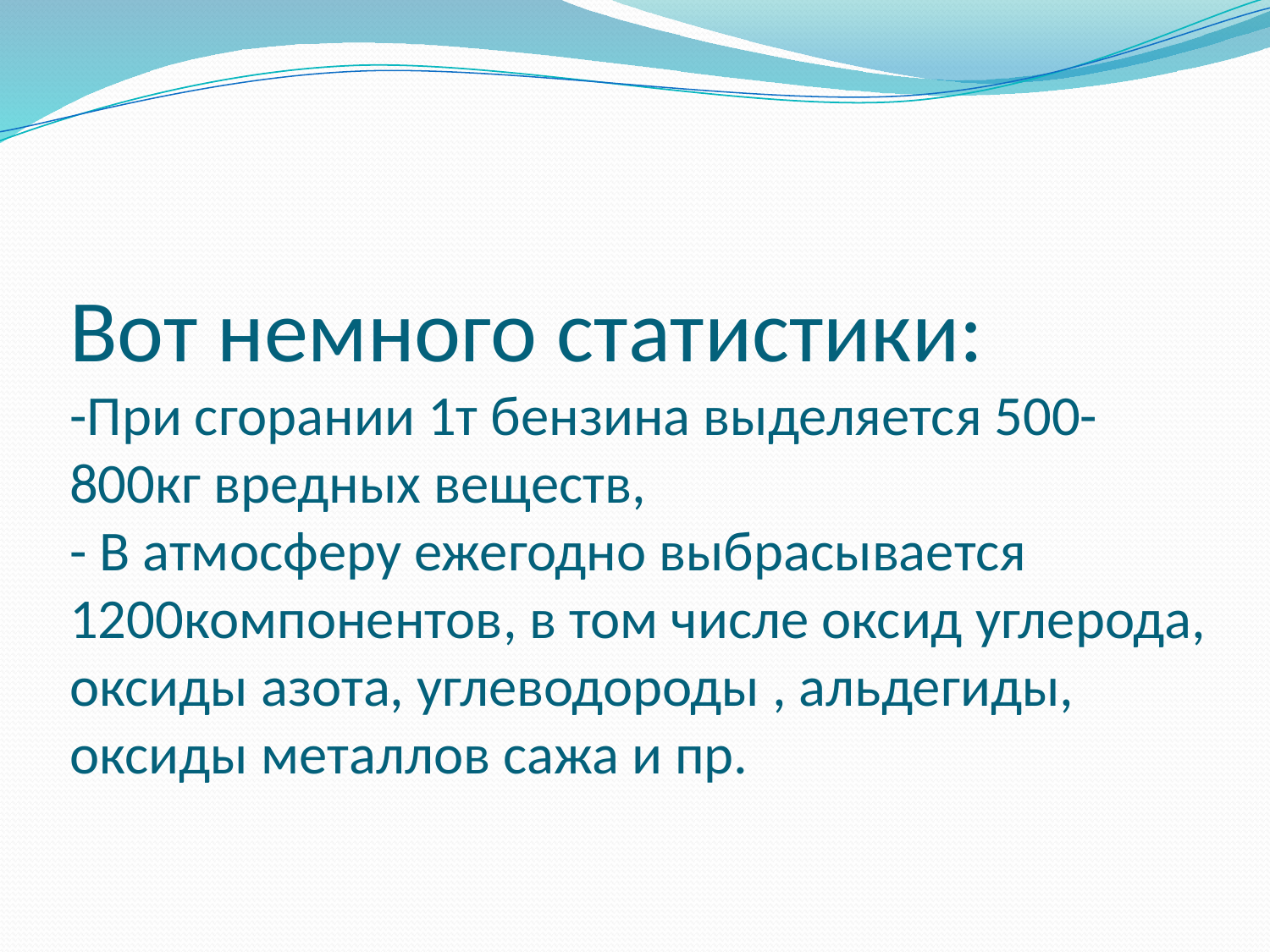

# Вот немного статистики: -При сгорании 1т бензина выделяется 500-800кг вредных веществ, - В атмосферу ежегодно выбрасывается 1200компонентов, в том числе оксид углерода, оксиды азота, углеводороды , альдегиды, оксиды металлов сажа и пр.